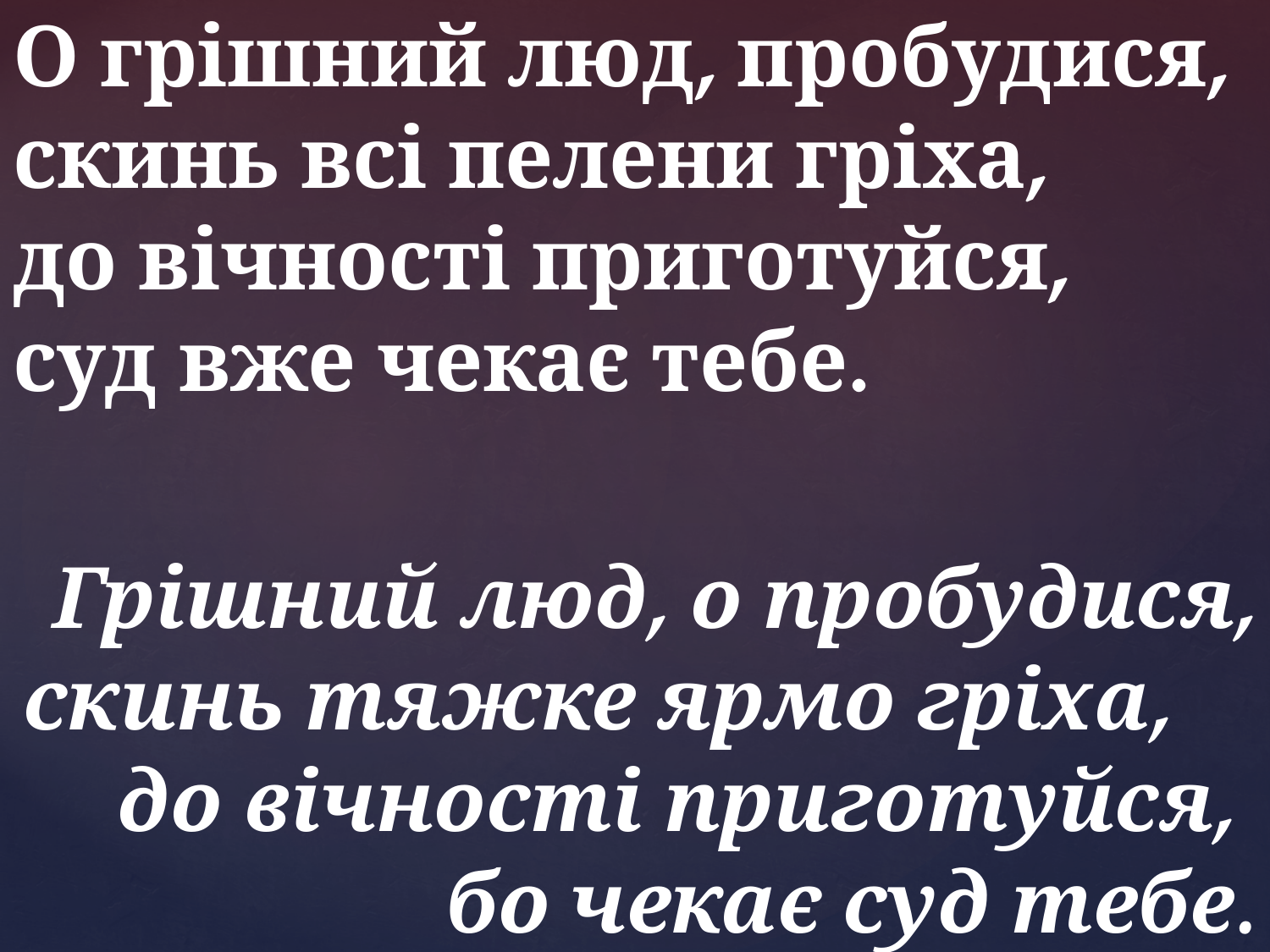

О грішний люд, пробудися, скинь всі пелени гріха,         до вічності приготуйся,     суд вже чекає тебе.

Грішний люд, о пробудися, скинь тяжке ярмо гріха,         до вічності приготуйся,         бо чекає суд тебе.